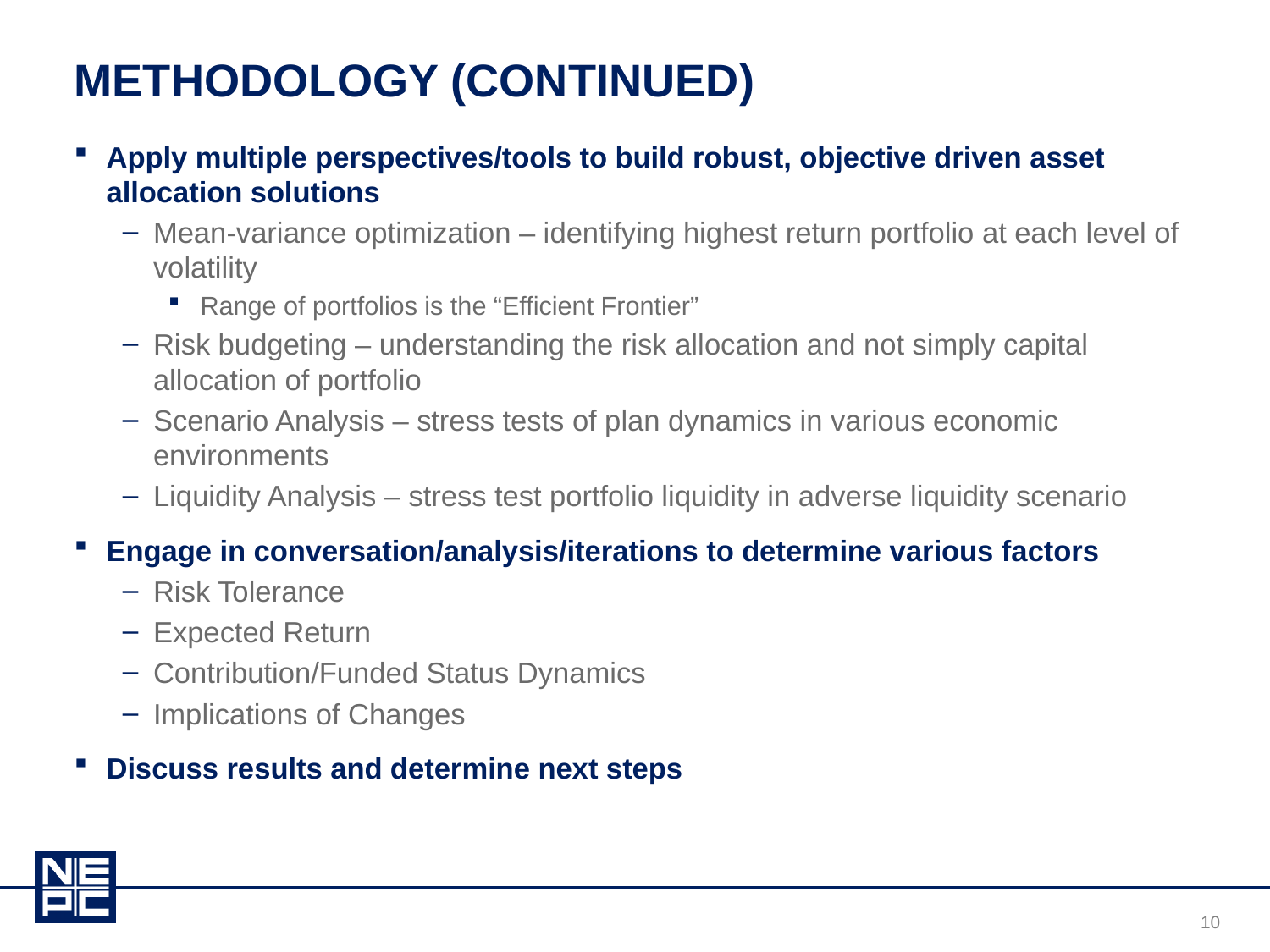

# Methodology (continued)
Apply multiple perspectives/tools to build robust, objective driven asset allocation solutions
Mean-variance optimization – identifying highest return portfolio at each level of volatility
Range of portfolios is the “Efficient Frontier”
Risk budgeting – understanding the risk allocation and not simply capital allocation of portfolio
Scenario Analysis – stress tests of plan dynamics in various economic environments
Liquidity Analysis – stress test portfolio liquidity in adverse liquidity scenario
Engage in conversation/analysis/iterations to determine various factors
Risk Tolerance
Expected Return
Contribution/Funded Status Dynamics
Implications of Changes
Discuss results and determine next steps